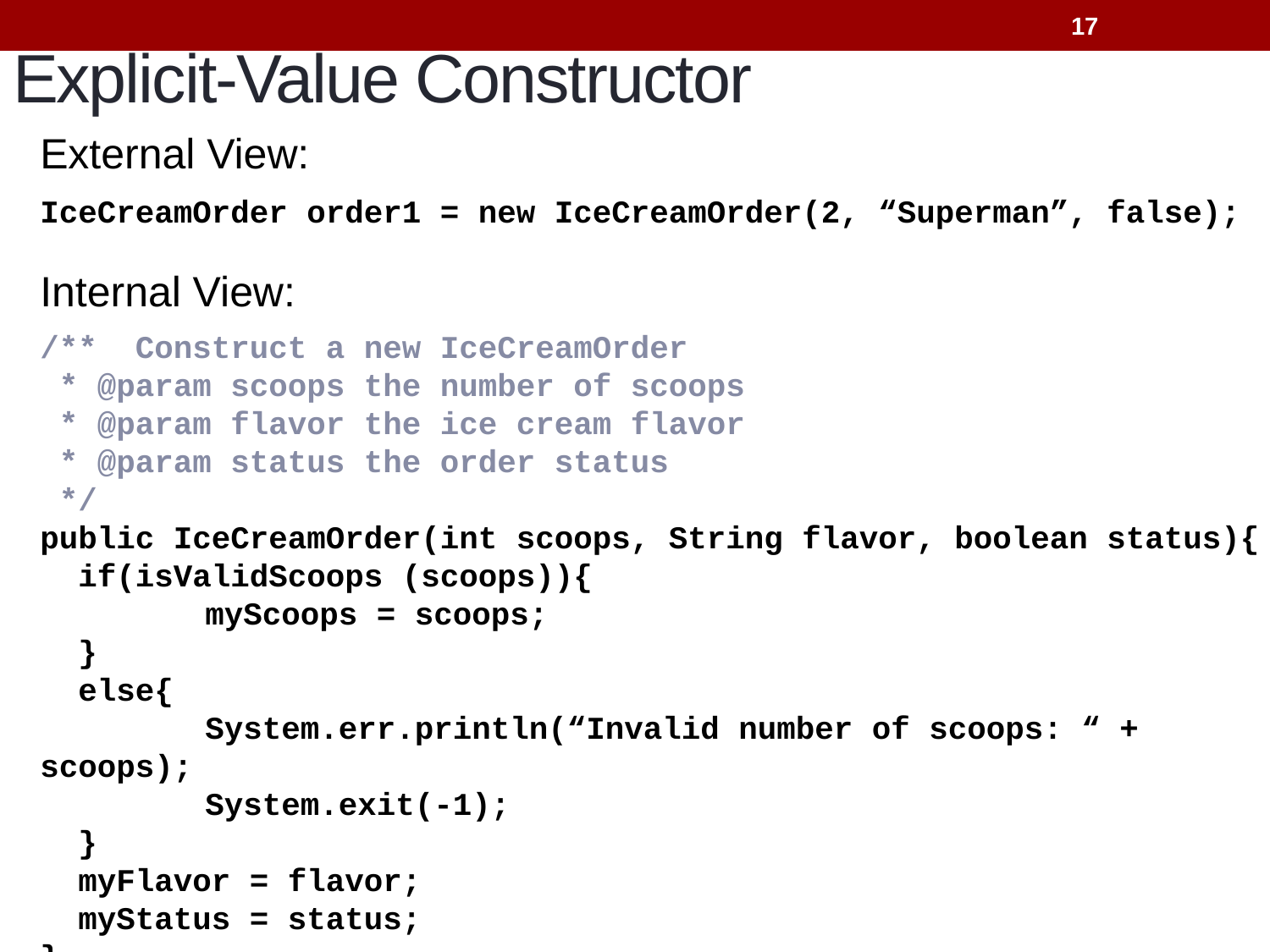

17
# Explicit-Value Constructor
External View:

IceCreamOrder order1 = new IceCreamOrder(2, “Superman”, false);

Internal View:

/**  Construct a new IceCreamOrder
 * @param scoops the number of scoops
 * @param flavor the ice cream flavor
 * @param status the order status
 */
public IceCreamOrder(int scoops, String flavor, boolean status){
  if(isValidScoops (scoops)){
	  myScoops = scoops;
  }
  else{
  	  System.err.println(“Invalid number of scoops: “ + scoops);
	  System.exit(-1);
  }
  myFlavor = flavor;
  myStatus = status;
}